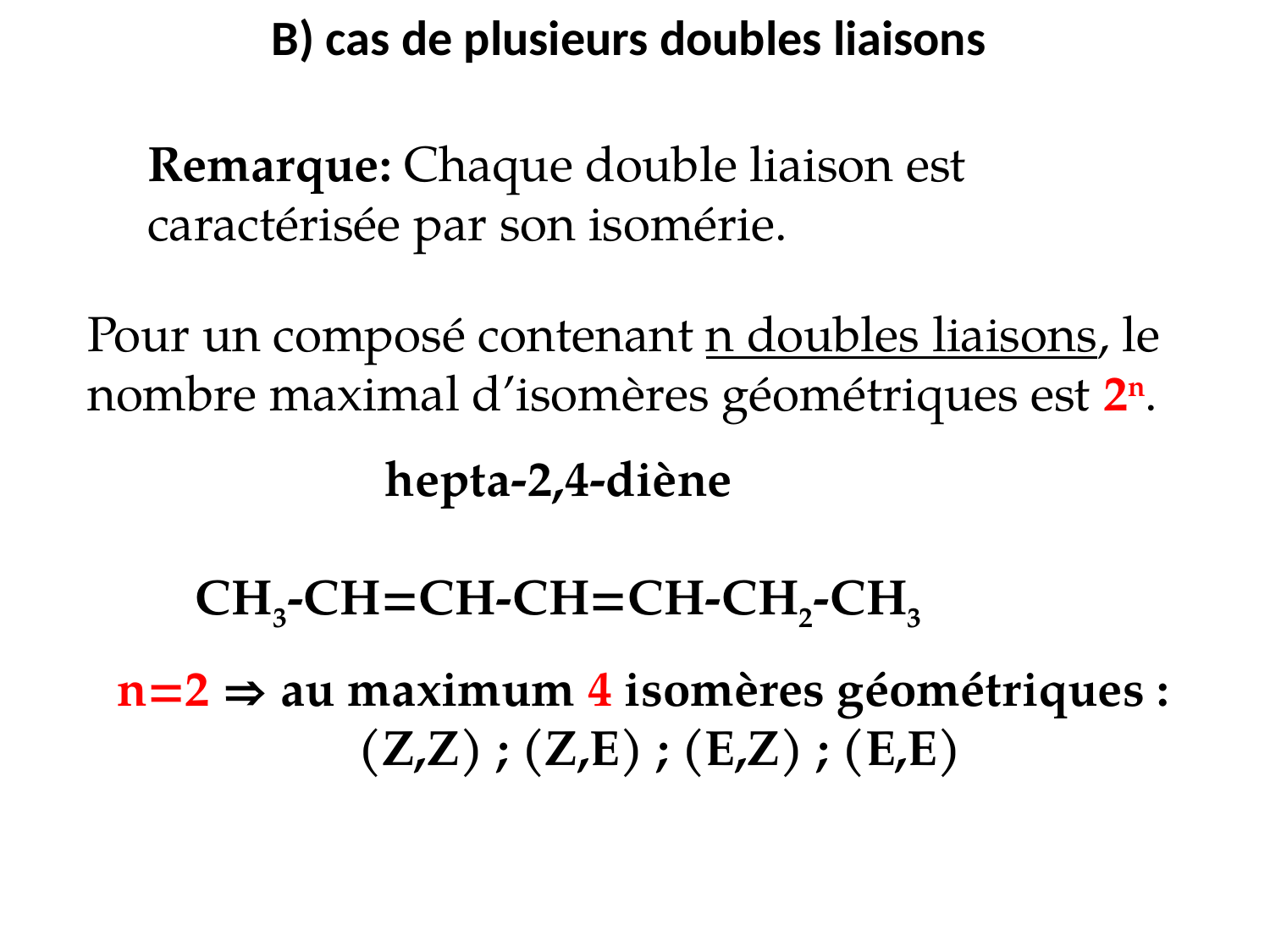

B) cas de plusieurs doubles liaisons
Remarque: Chaque double liaison est caractérisée par son isomérie.
Pour un composé contenant n doubles liaisons, le nombre maximal d’isomères géométriques est 2n.
hepta-2,4-diène

CH3-CH=CH-CH=CH-CH2-CH3
n=2 ⇒ au maximum 4 isomères géométriques :
(Z,Z) ; (Z,E) ; (E,Z) ; (E,E)